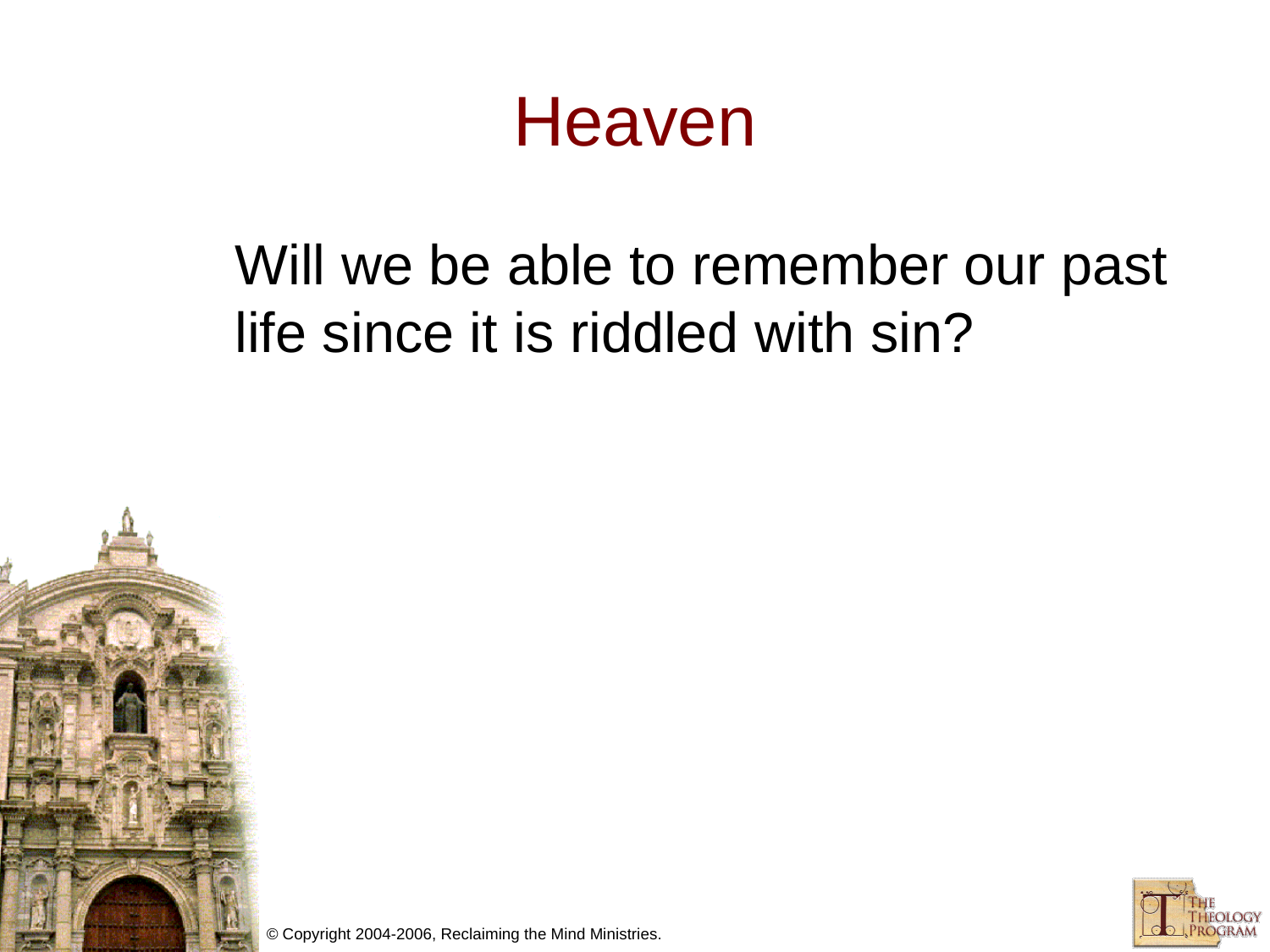

# Heaven
Will we be able to remember our past life since it is riddled with sin?